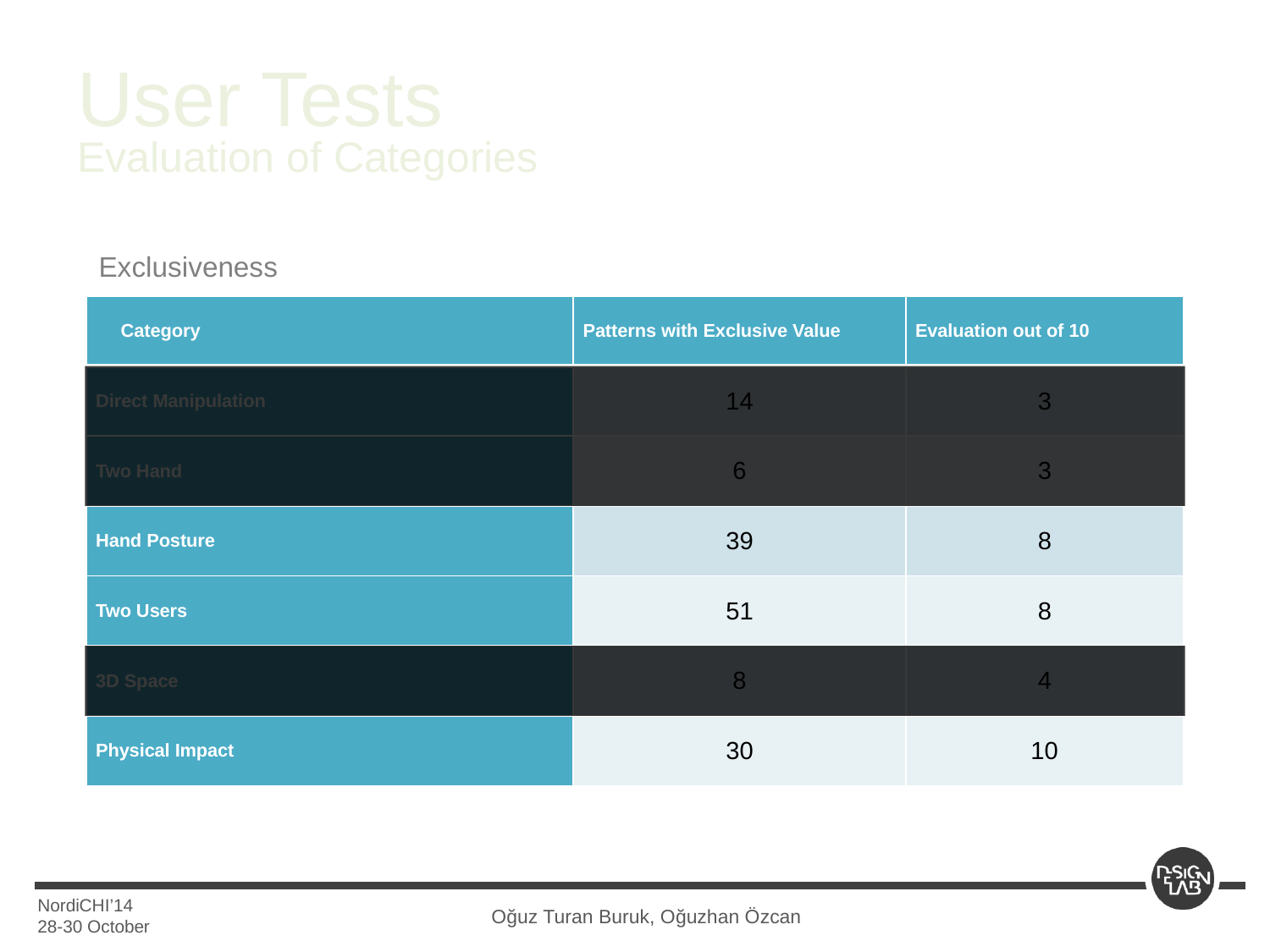

User Tests
Evaluation of Categories
Exclusiveness
| Category | Patterns with Exclusive Value | Evaluation out of 10 |
| --- | --- | --- |
| Direct Manipulation | 14 | 3 |
| Two Hand | 6 | 3 |
| Hand Posture | 39 | 8 |
| Two Users | 51 | 8 |
| 3D Space | 8 | 4 |
| Physical Impact | 30 | 10 |